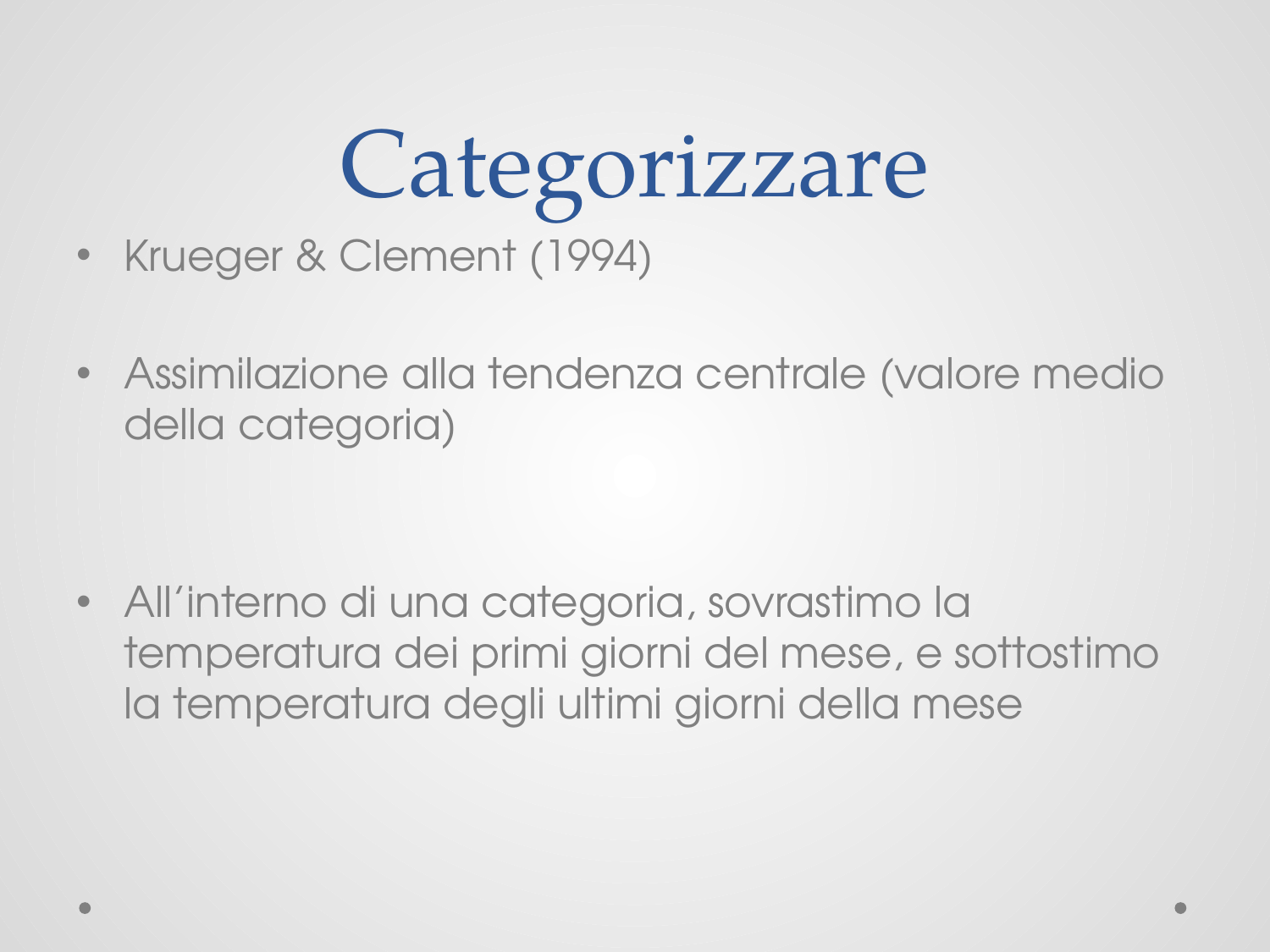

# Categorizzare
Krueger & Clement (1994)

Assimilazione alla tendenza centrale (valore medio della categoria)

All’interno di una categoria, sovrastimo la temperatura dei primi giorni del mese, e sottostimo la temperatura degli ultimi giorni della mese